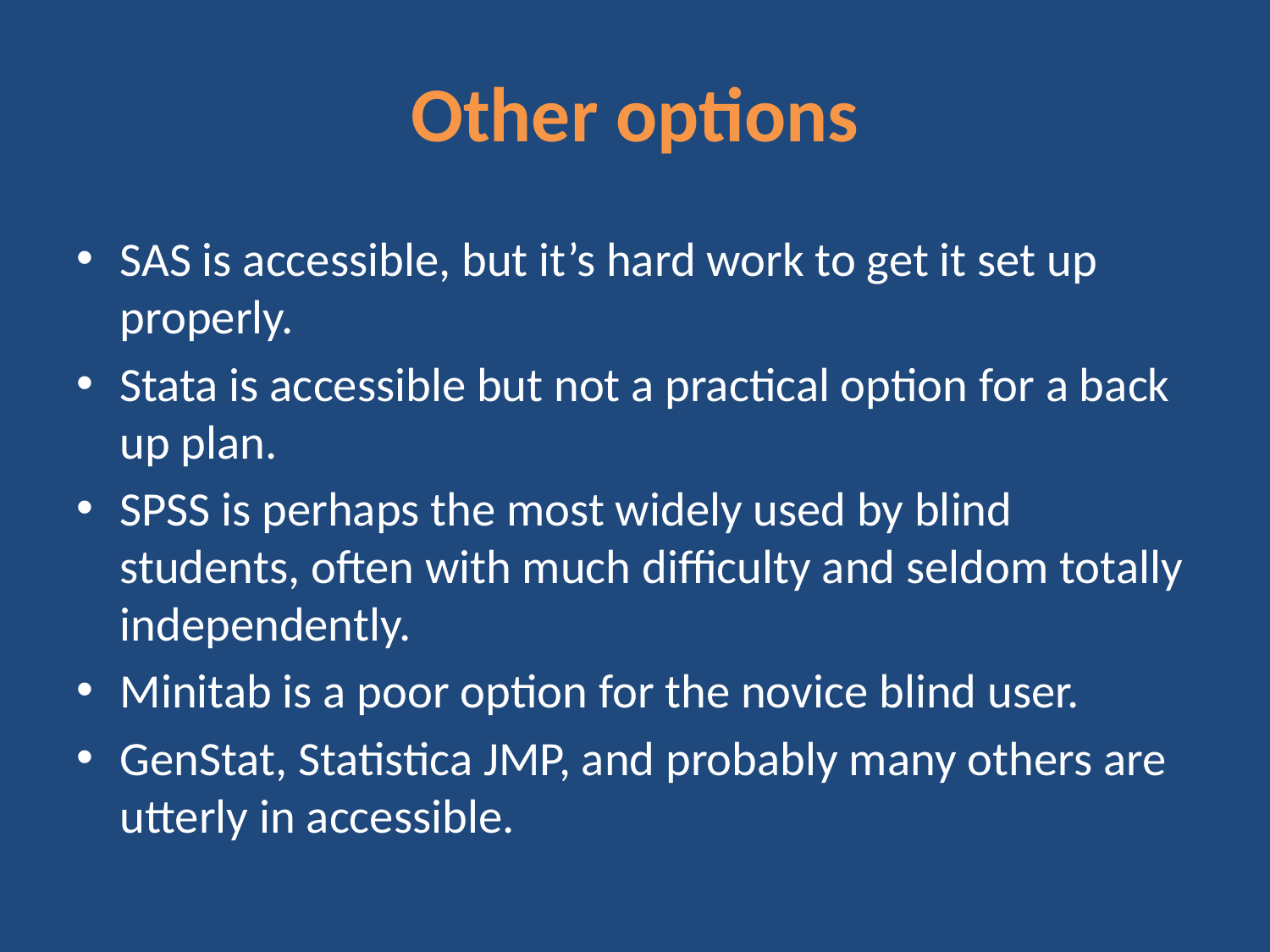

# Other options
SAS is accessible, but it’s hard work to get it set up properly.
Stata is accessible but not a practical option for a back up plan.
SPSS is perhaps the most widely used by blind students, often with much difficulty and seldom totally independently.
Minitab is a poor option for the novice blind user.
GenStat, Statistica JMP, and probably many others are utterly in accessible.